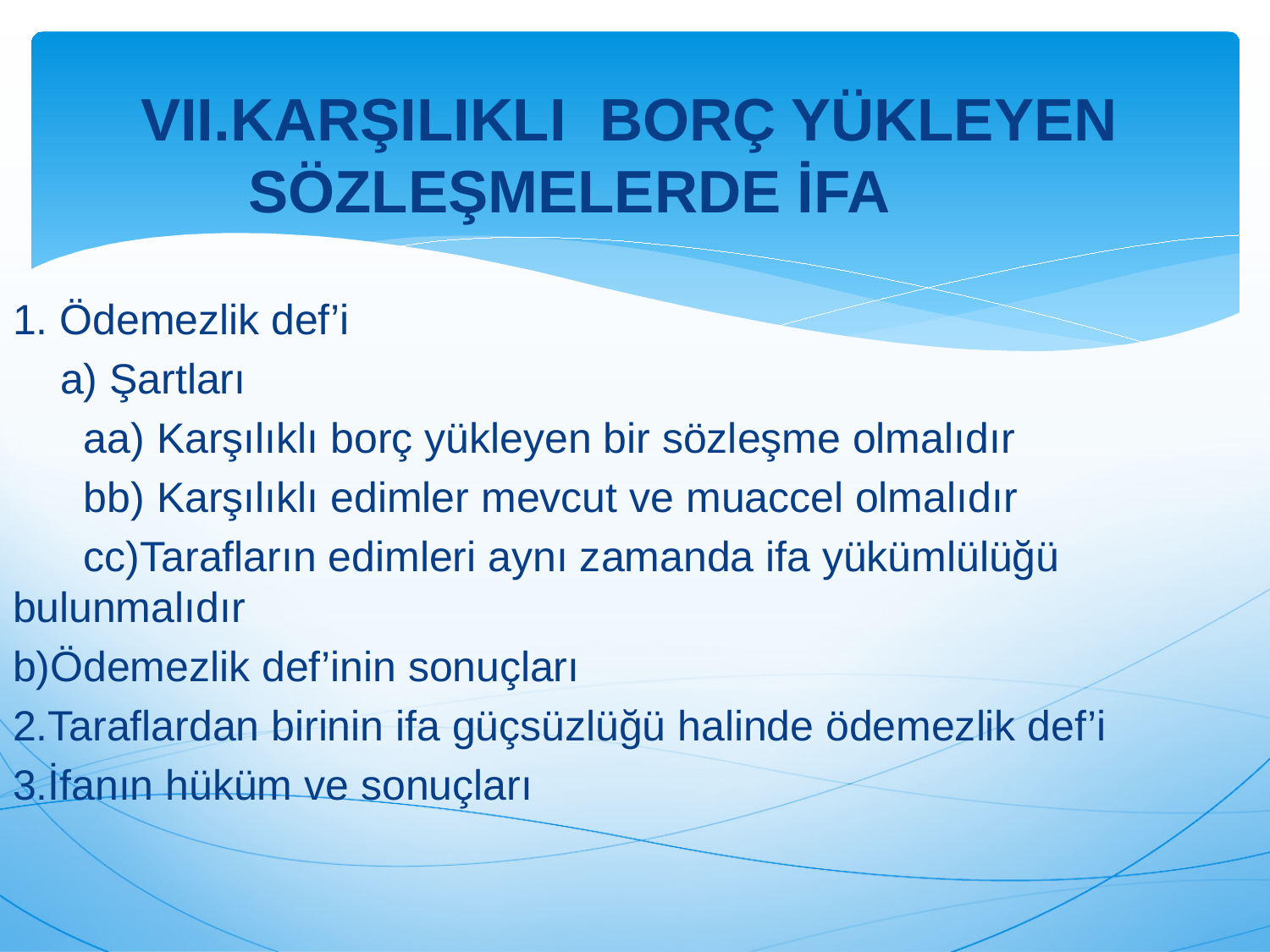

VII.KARŞILIKLI  BORÇ YÜKLEYEN SÖZLEŞMELERDE İFA

1. Ödemezlik def’i
    a) Şartları
      aa) Karşılıklı borç yükleyen bir sözleşme olmalıdır
      bb) Karşılıklı edimler mevcut ve muaccel olmalıdır
      cc)Tarafların edimleri aynı zamanda ifa yükümlülüğü bulunmalıdır
b)Ödemezlik def’inin sonuçları
2.Taraflardan birinin ifa güçsüzlüğü halinde ödemezlik def’i
3.İfanın hüküm ve sonuçları